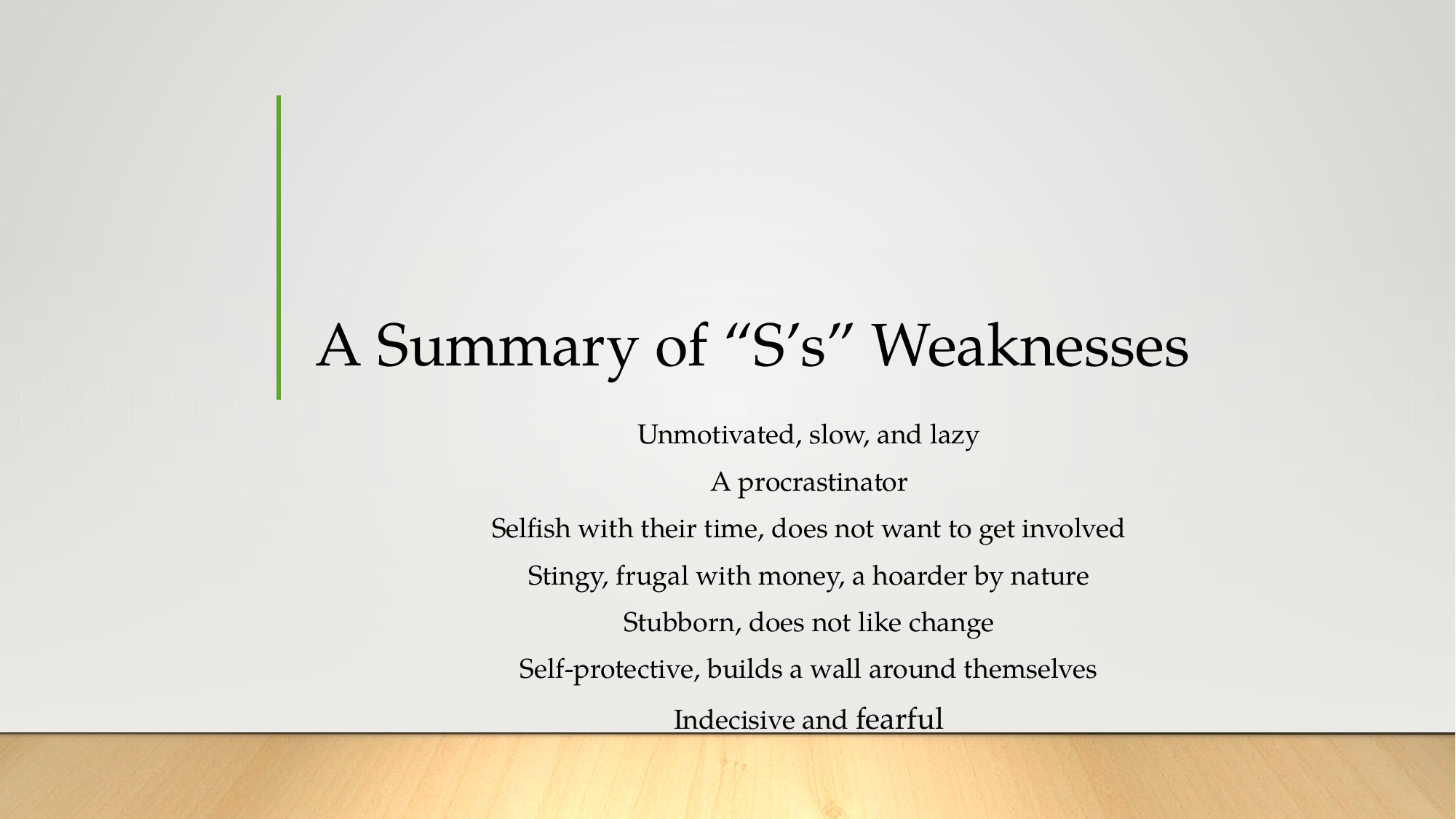

# A Summary of “S’s” Weaknesses
Unmotivated, slow, and lazy
A procrastinator
Selfish with their time, does not want to get involved
Stingy, frugal with money, a hoarder by nature
Stubborn, does not like change
Self-protective, builds a wall around themselves
Indecisive and fearful